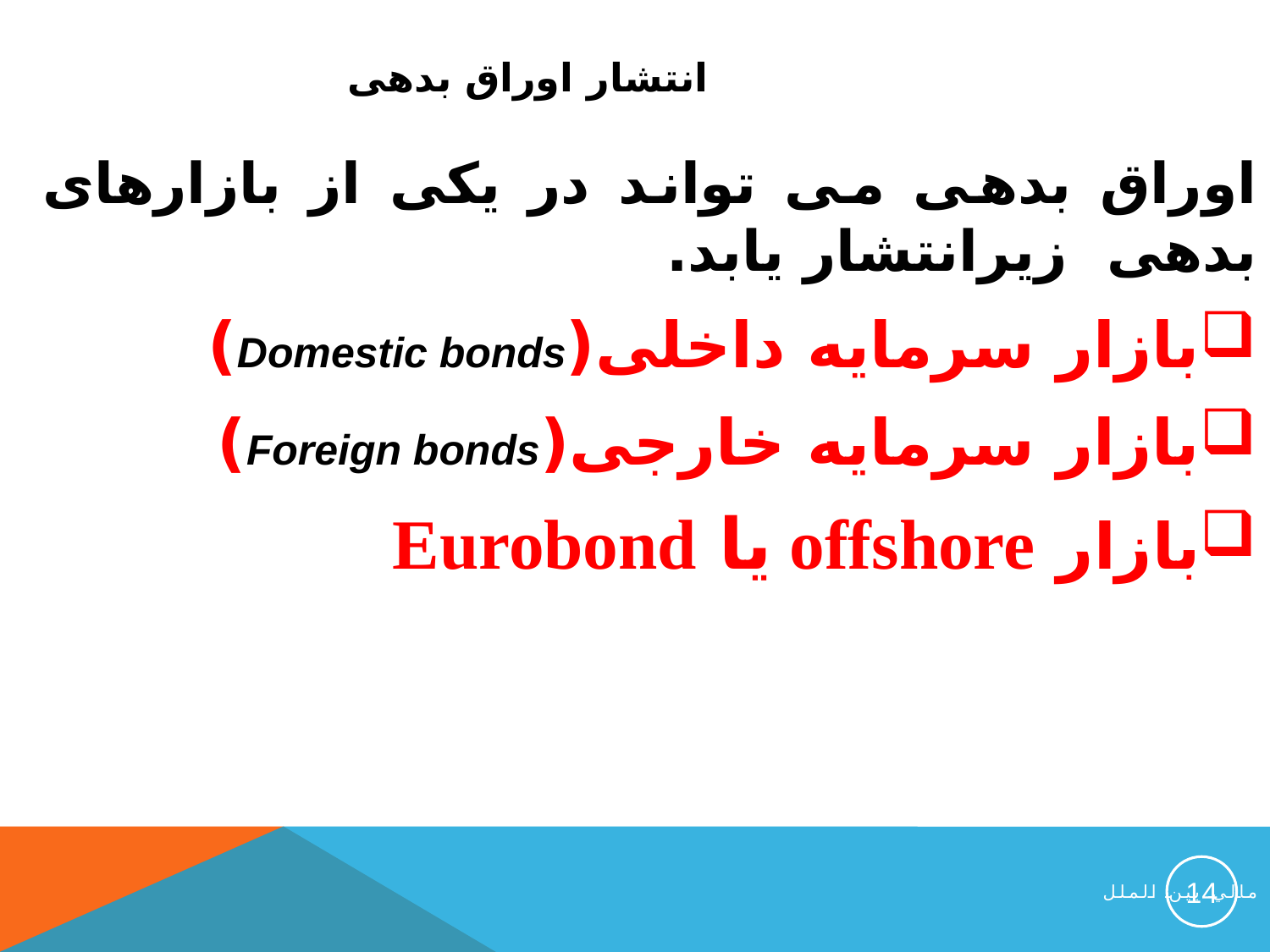

انتشار اوراق بدهی
اوراق بدهی می تواند در یکی از بازارهای بدهی  زیرانتشار یابد.
بازار سرمایه داخلی(Domestic bonds)
بازار سرمایه خارجی(Foreign bonds)
بازار offshore یا Eurobond

14
مالي بين الملل